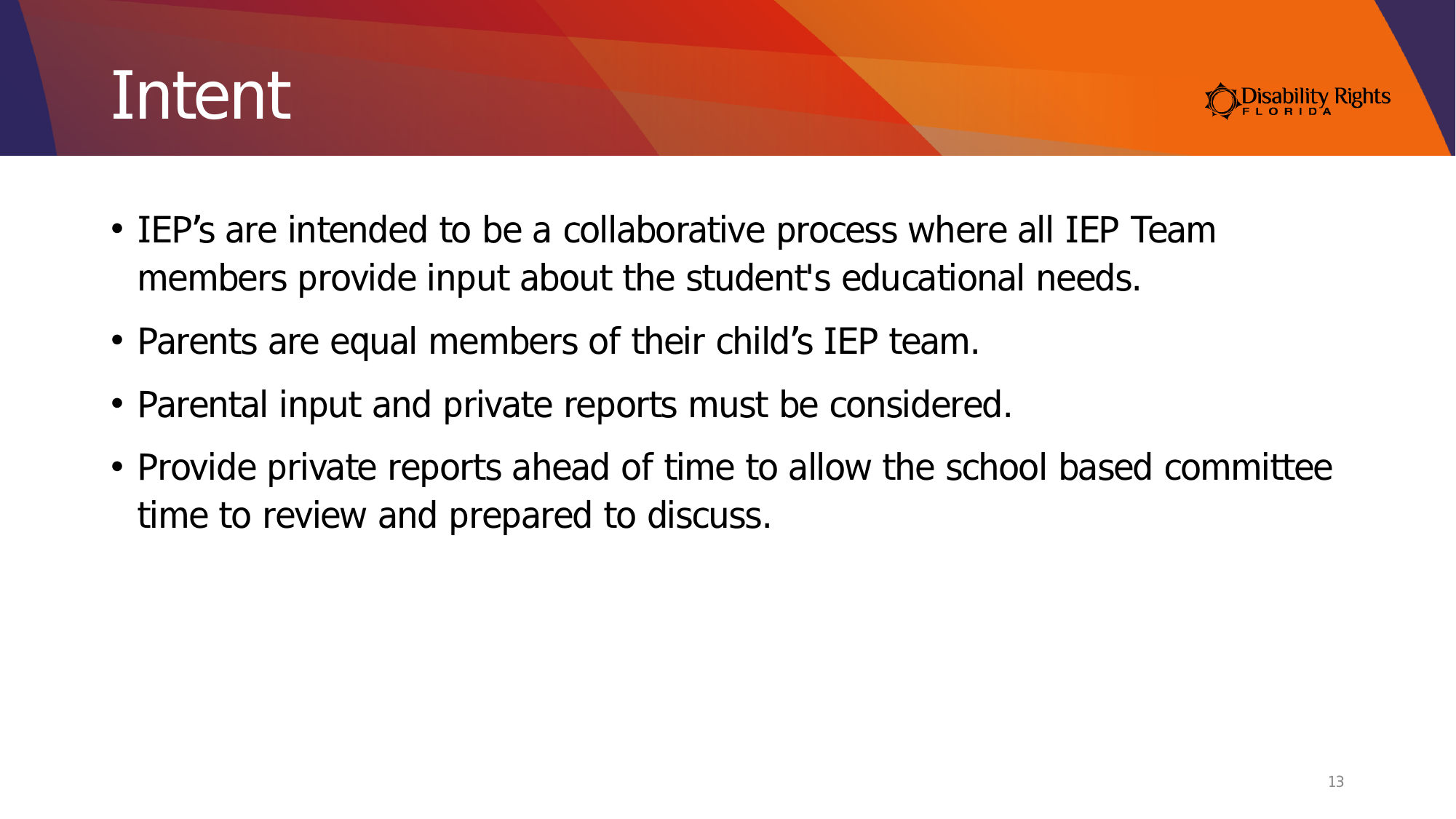

# Intent
IEP’s are intended to be a collaborative process where all IEP Team members provide input about the student's educational needs.
Parents are equal members of their child’s IEP team.
Parental input and private reports must be considered.
Provide private reports ahead of time to allow the school based committee time to review and prepared to discuss.

13